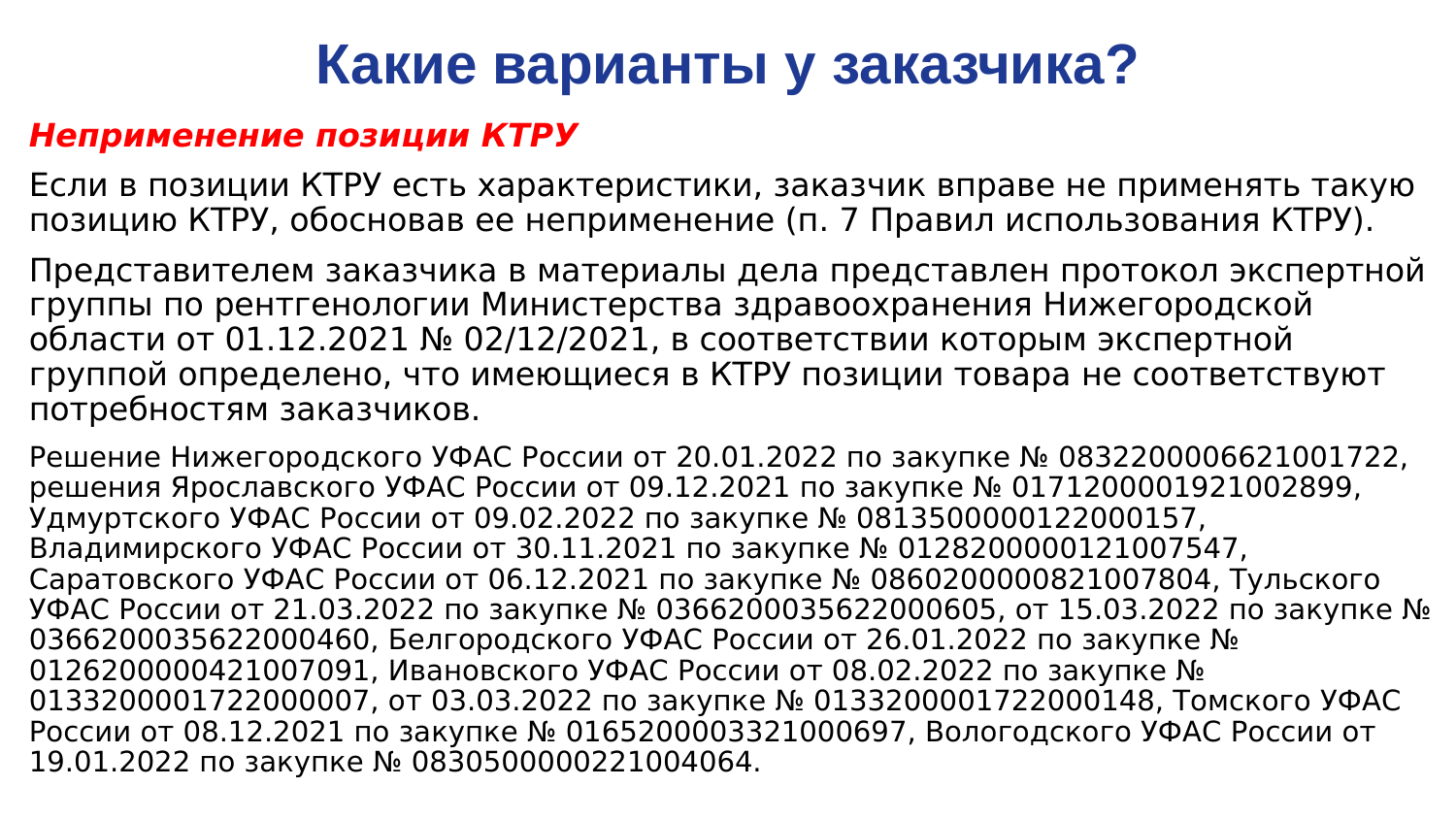

# Какие варианты у заказчика?
Неприменение позиции КТРУ
Если в позиции КТРУ есть характеристики, заказчик вправе не применять такую позицию КТРУ, обосновав ее неприменение (п. 7 Правил использования КТРУ).
Представителем заказчика в материалы дела представлен протокол экспертной группы по рентгенологии Министерства здравоохранения Нижегородской области от 01.12.2021 № 02/12/2021, в соответствии которым экспертной группой определено, что имеющиеся в КТРУ позиции товара не соответствуют потребностям заказчиков.
Решение Нижегородского УФАС России от 20.01.2022 по закупке № 0832200006621001722, решения Ярославского УФАС России от 09.12.2021 по закупке № 0171200001921002899, Удмуртского УФАС России от 09.02.2022 по закупке № 0813500000122000157, Владимирского УФАС России от 30.11.2021 по закупке № 0128200000121007547, Саратовского УФАС России от 06.12.2021 по закупке № 0860200000821007804, Тульского УФАС России от 21.03.2022 по закупке № 0366200035622000605, от 15.03.2022 по закупке № 0366200035622000460, Белгородского УФАС России от 26.01.2022 по закупке № 0126200000421007091, Ивановского УФАС России от 08.02.2022 по закупке № 0133200001722000007, от 03.03.2022 по закупке № 0133200001722000148, Томского УФАС России от 08.12.2021 по закупке № 0165200003321000697, Вологодского УФАС России от 19.01.2022 по закупке № 0830500000221004064.